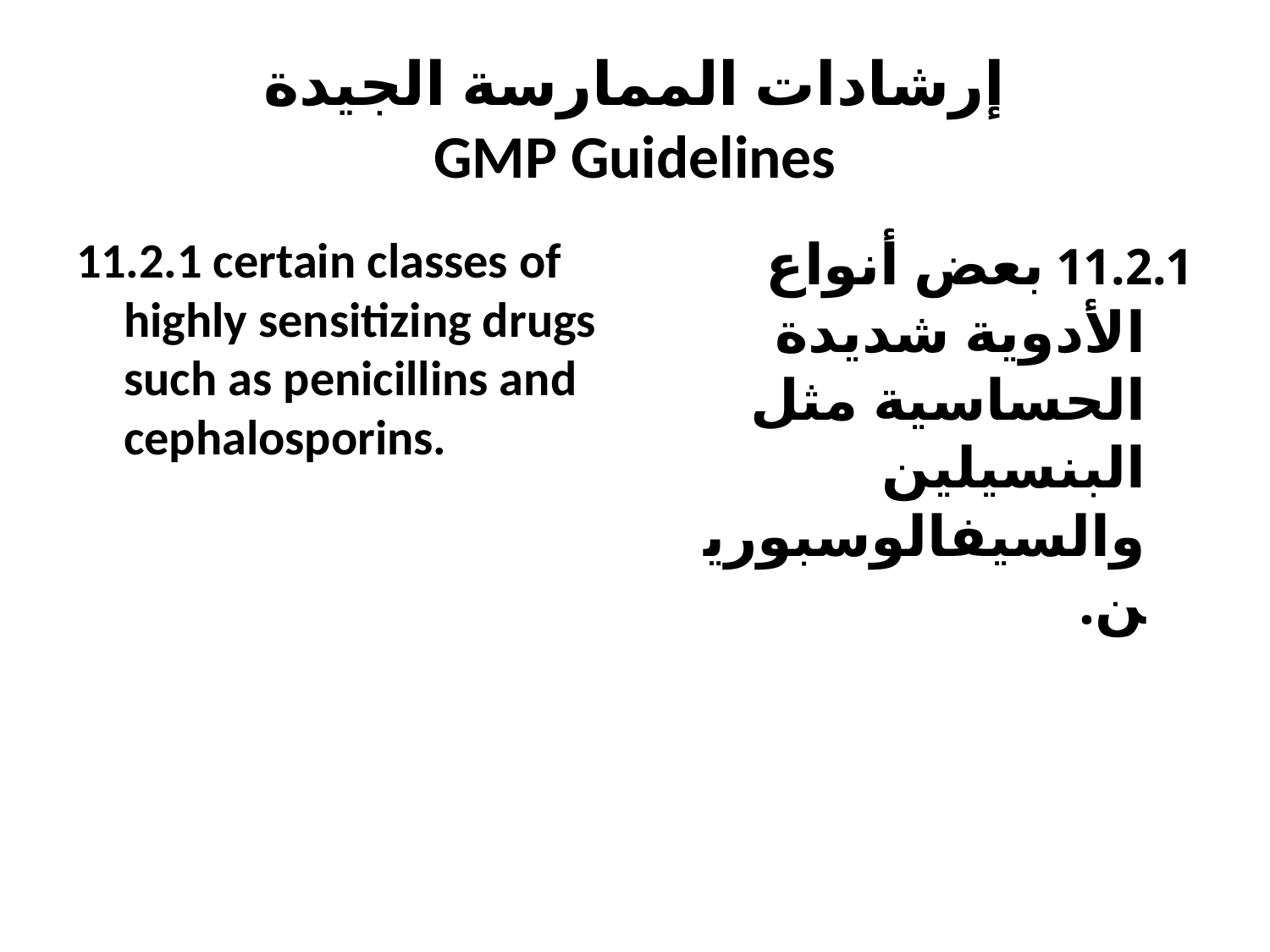

# إرشادات الممارسة الجيدة GMP Guidelines
11.2.1 certain classes of highly sensitizing drugs such as penicillins and cephalosporins.

11.2.1 بعض أنواع الأدوية شديدة الحساسية مثل البنسيلين والسيفالوسبورين.